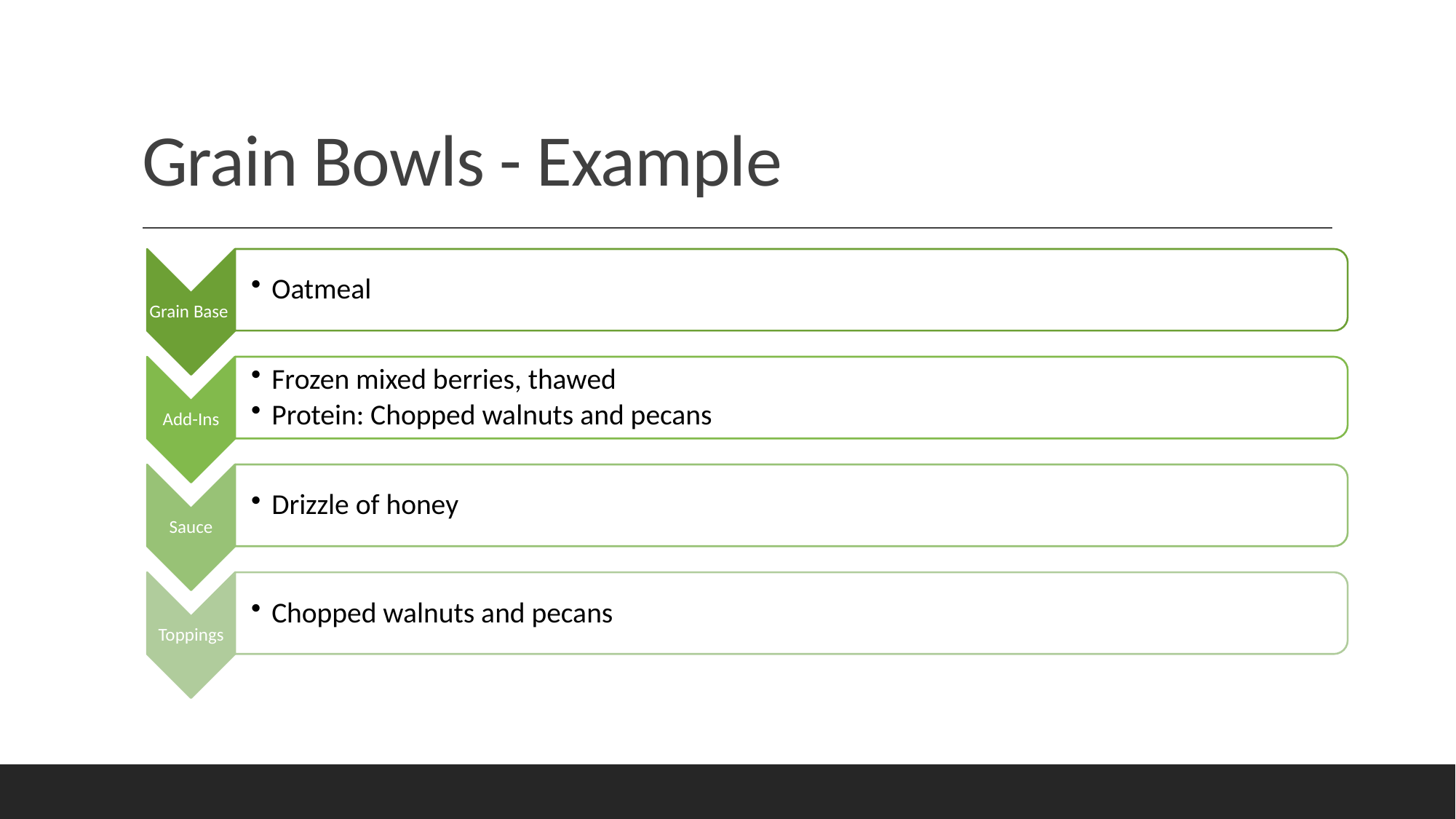

# Grain Bowls - Example
Grain Base
Oatmeal
Add-Ins
Frozen mixed berries, thawed
Protein: Chopped walnuts and pecans
Sauce
Drizzle of honey
Toppings
Chopped walnuts and pecans